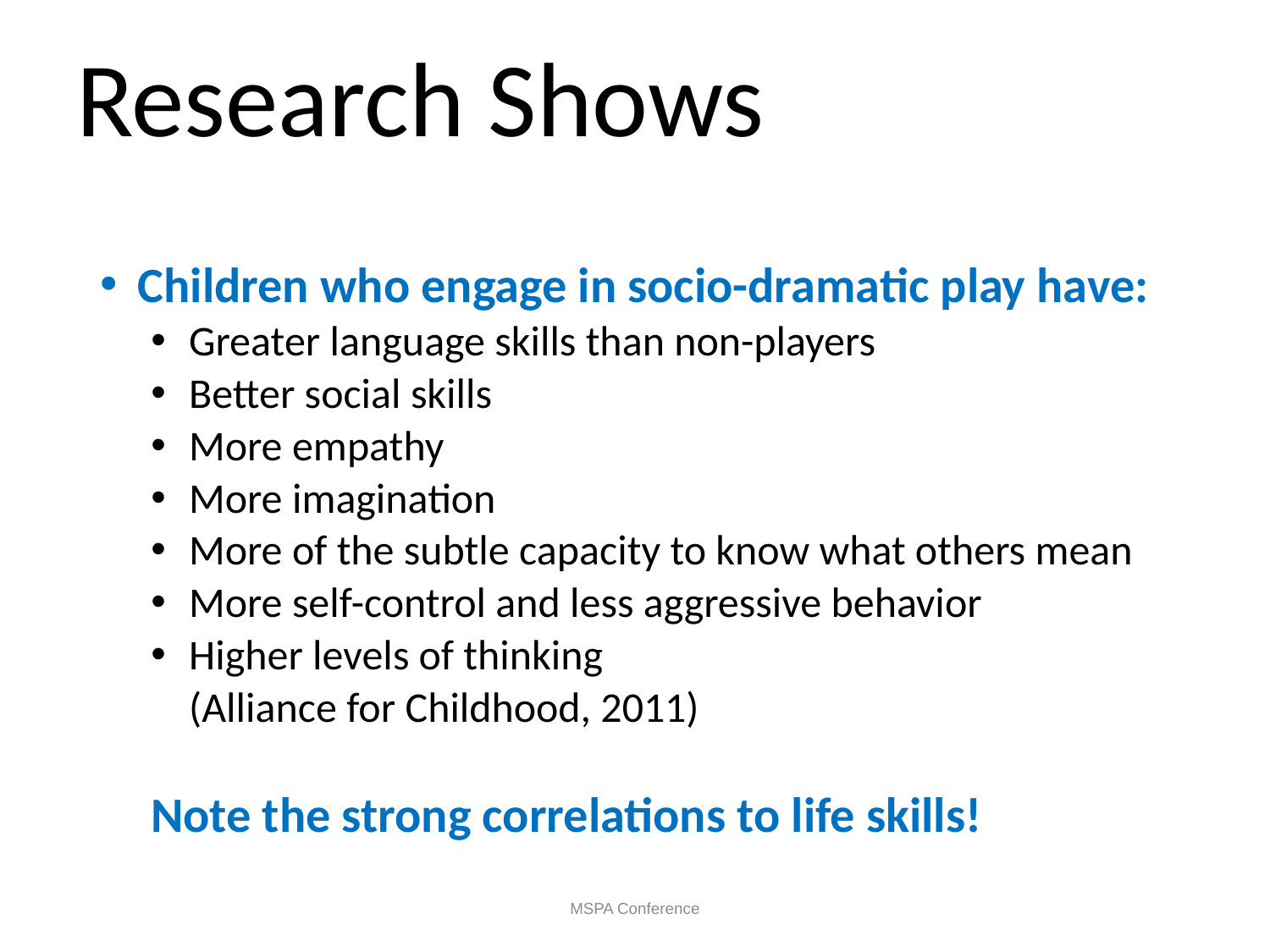

# Research Shows
Children who engage in socio-dramatic play have:
Greater language skills than non-players
Better social skills
More empathy
More imagination
More of the subtle capacity to know what others mean
More self-control and less aggressive behavior
Higher levels of thinking
	(Alliance for Childhood, 2011)

Note the strong correlations to life skills!
MSPA Conference